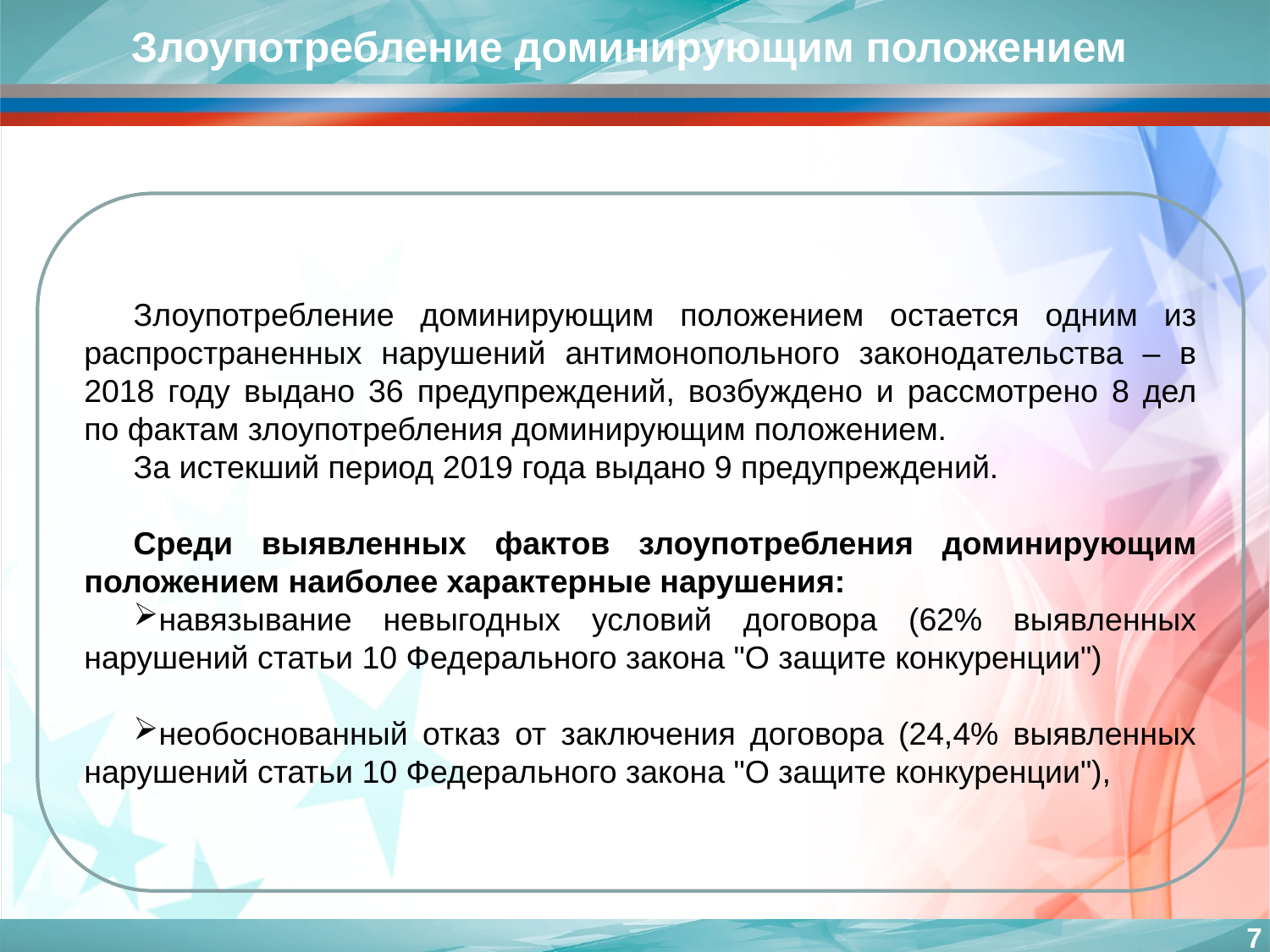

Злоупотребление доминирующим положением
Злоупотребление доминирующим положением остается одним из распространенных нарушений антимонопольного законодательства – в 2018 году выдано 36 предупреждений, возбуждено и рассмотрено 8 дел по фактам злоупотребления доминирующим положением.
За истекший период 2019 года выдано 9 предупреждений.

Среди выявленных фактов злоупотребления доминирующим положением наиболее характерные нарушения:
навязывание невыгодных условий договора (62% выявленных нарушений статьи 10 Федерального закона "О защите конкуренции")

необоснованный отказ от заключения договора (24,4% выявленных нарушений статьи 10 Федерального закона "О защите конкуренции"),
7